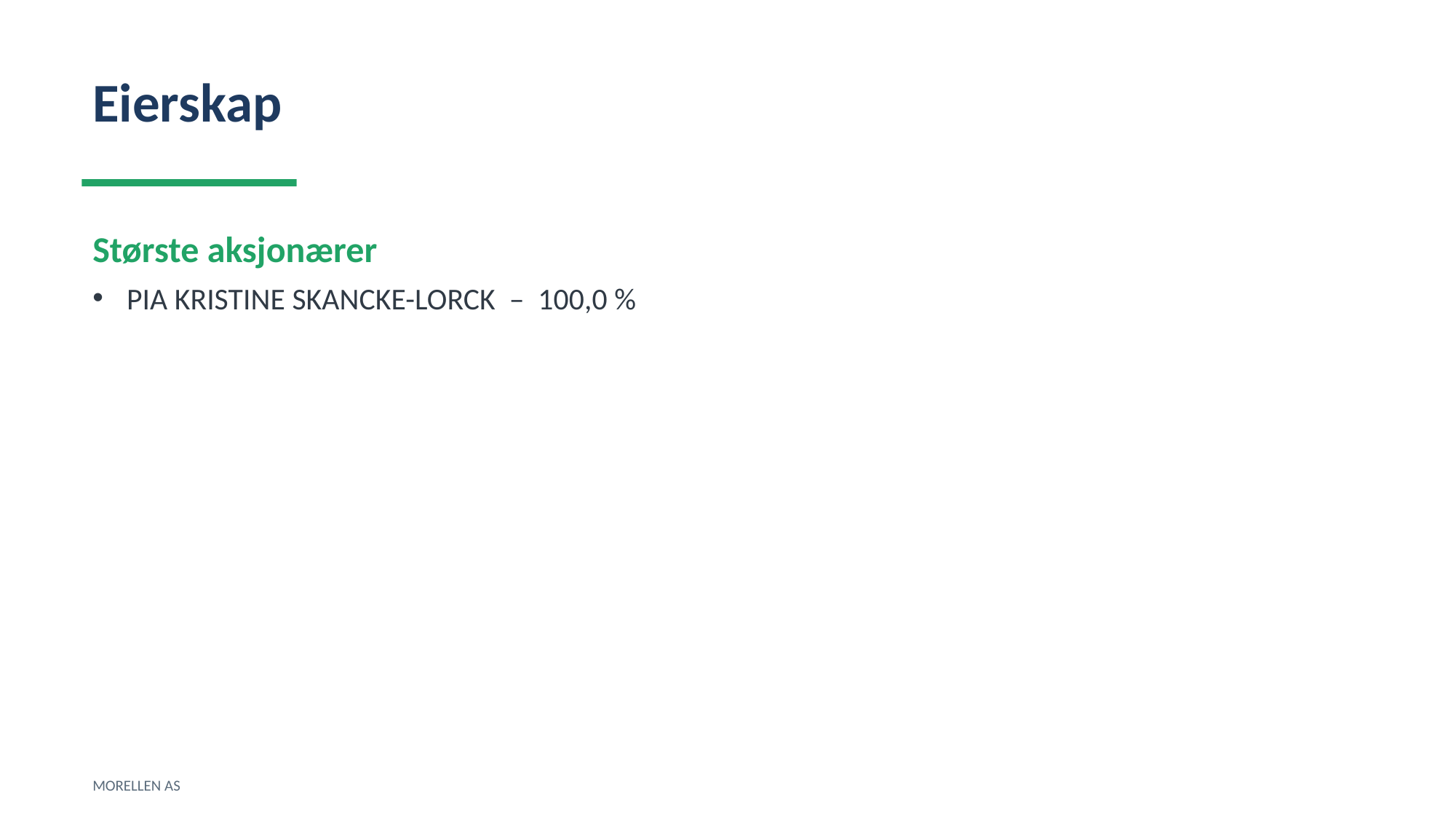

Eierskap

Største aksjonærer
PIA KRISTINE SKANCKE-LORCK  –  100,0 %
MORELLEN AS